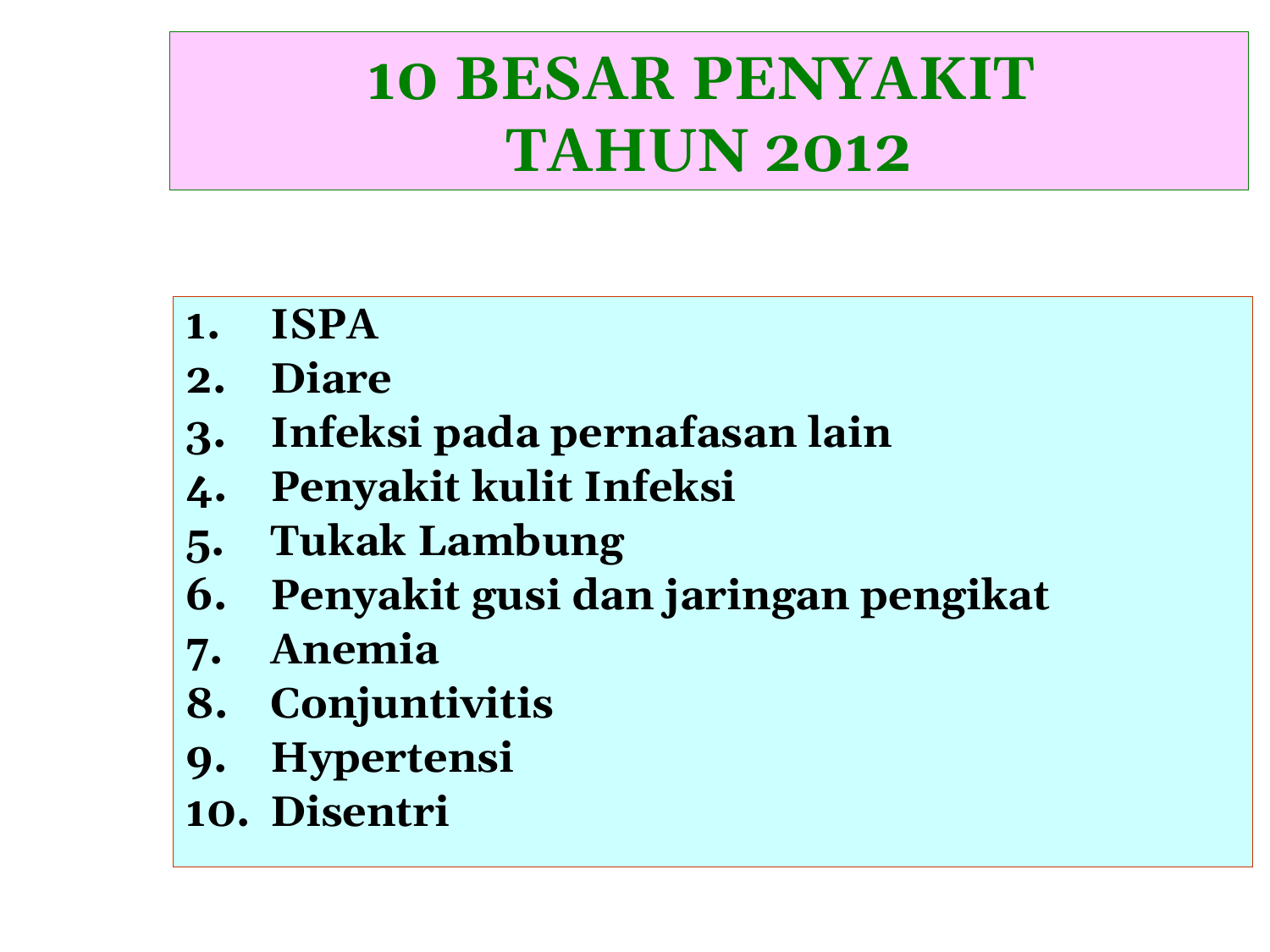

# 10 BESAR PENYAKIT TAHUN 2012
ISPA
Diare
Infeksi pada pernafasan lain
Penyakit kulit Infeksi
Tukak Lambung
Penyakit gusi dan jaringan pengikat
Anemia
Conjuntivitis
Hypertensi
Disentri